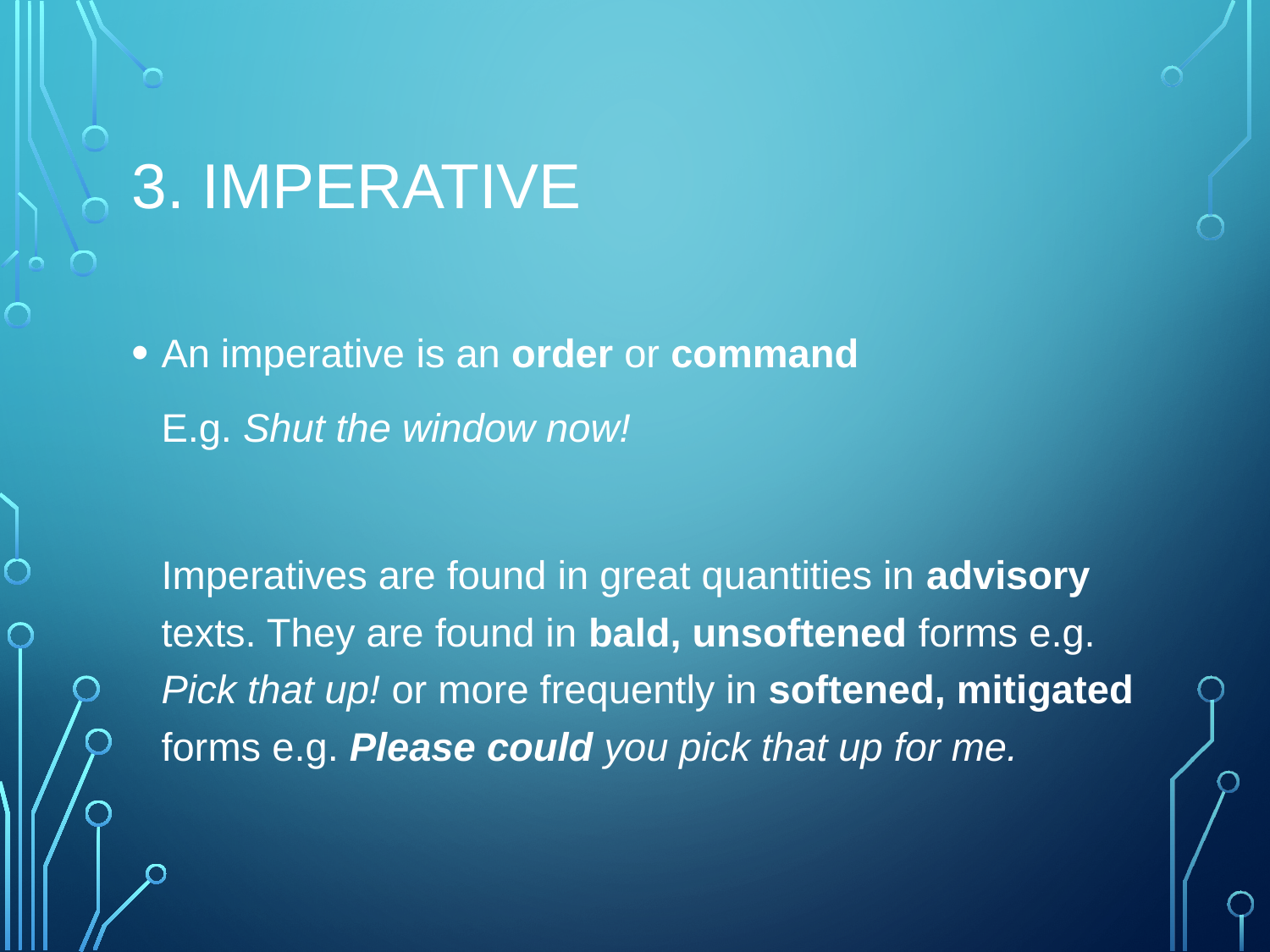

# 3. Imperative
An imperative is an order or command
		E.g. Shut the window now!

	Imperatives are found in great quantities in advisory texts. They are found in bald, unsoftened forms e.g. Pick that up! or more frequently in softened, mitigated forms e.g. Please could you pick that up for me.